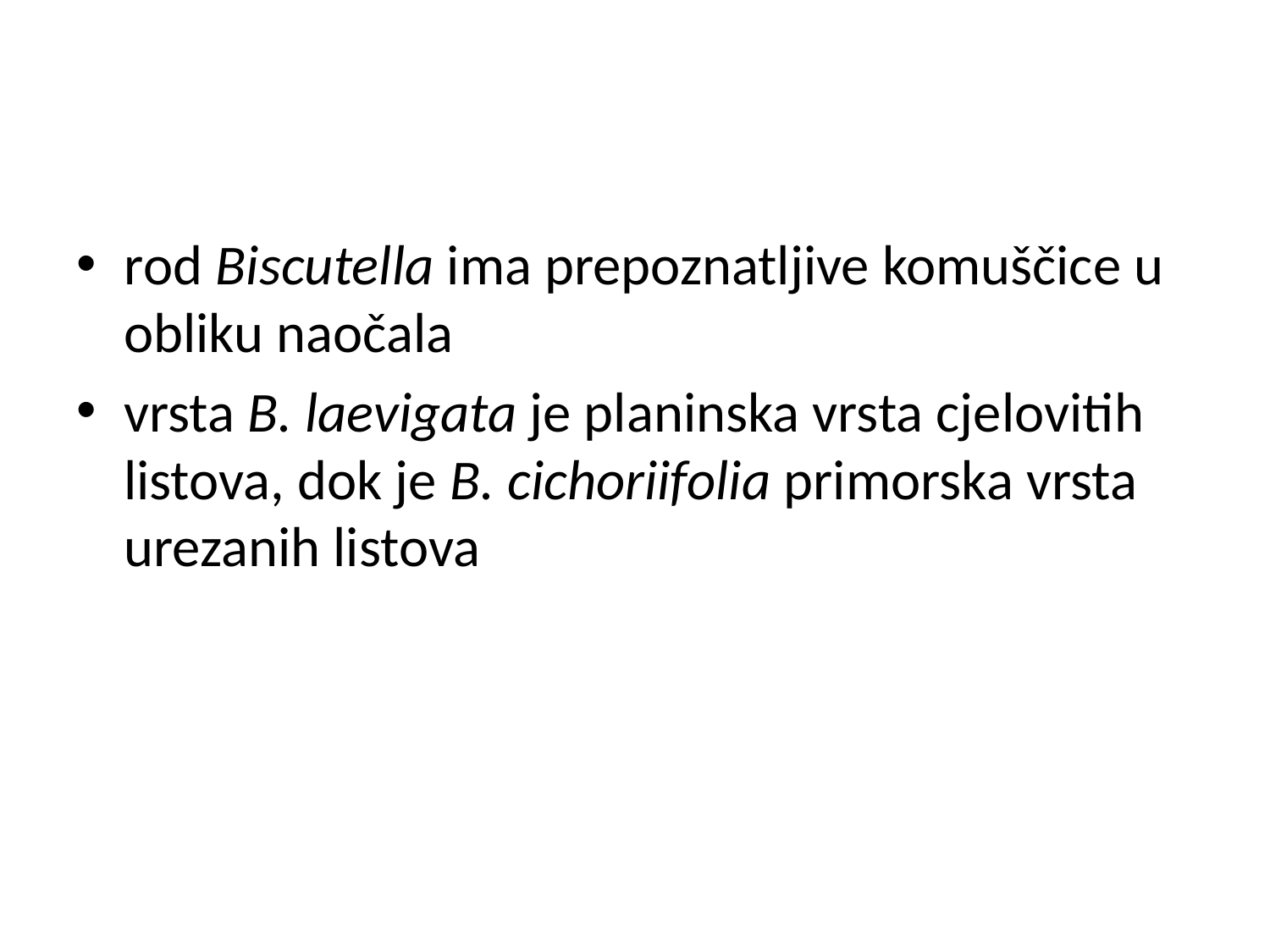

#
rod Biscutella ima prepoznatljive komuščice u obliku naočala
vrsta B. laevigata je planinska vrsta cjelovitih listova, dok je B. cichoriifolia primorska vrsta urezanih listova